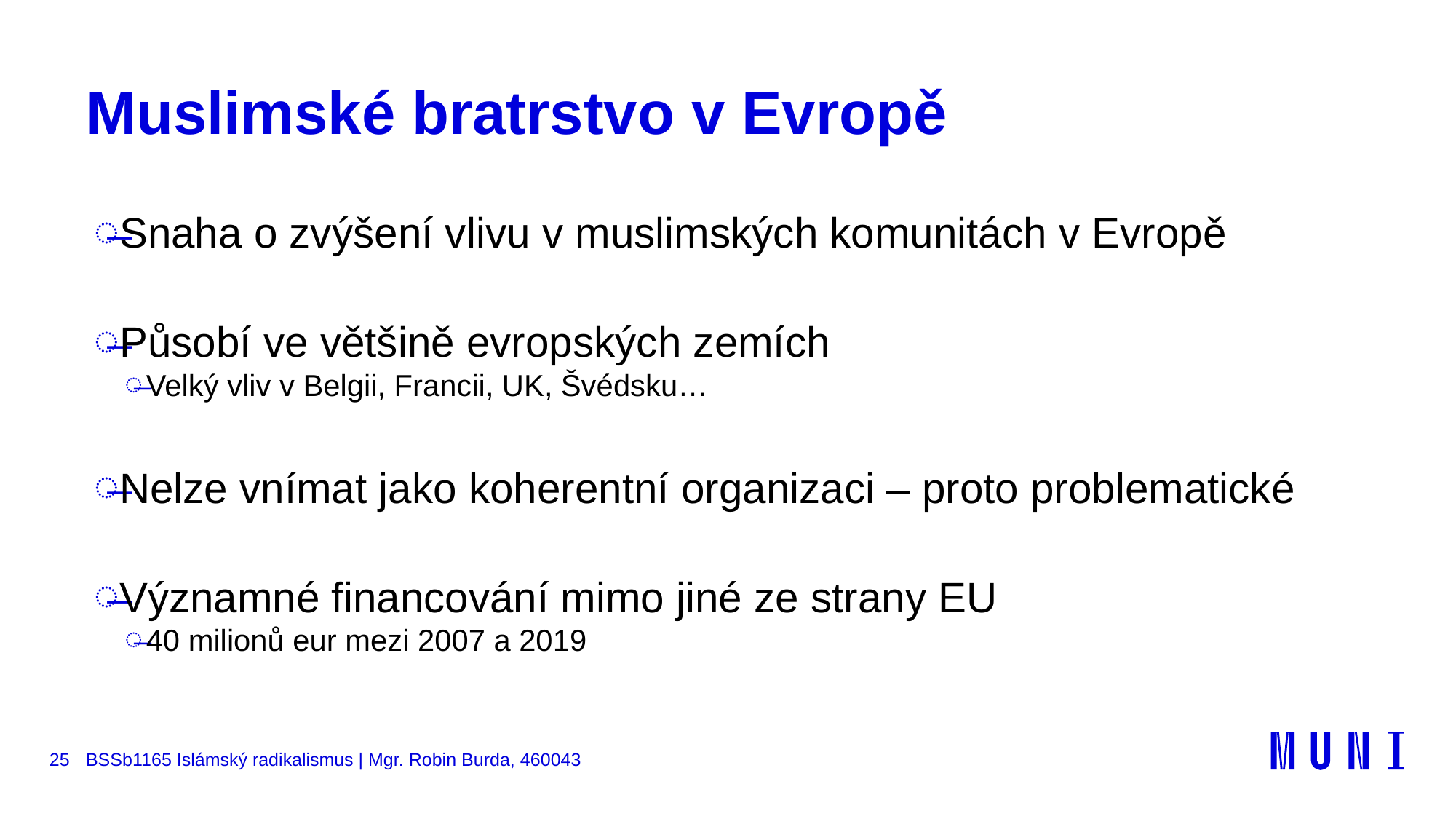

# Muslimské bratrstvo v Evropě
Snaha o zvýšení vlivu v muslimských komunitách v Evropě

Působí ve většině evropských zemích
Velký vliv v Belgii, Francii, UK, Švédsku…

Nelze vnímat jako koherentní organizaci – proto problematické

Významné financování mimo jiné ze strany EU
40 milionů eur mezi 2007 a 2019

25
BSSb1165 Islámský radikalismus | Mgr. Robin Burda, 460043